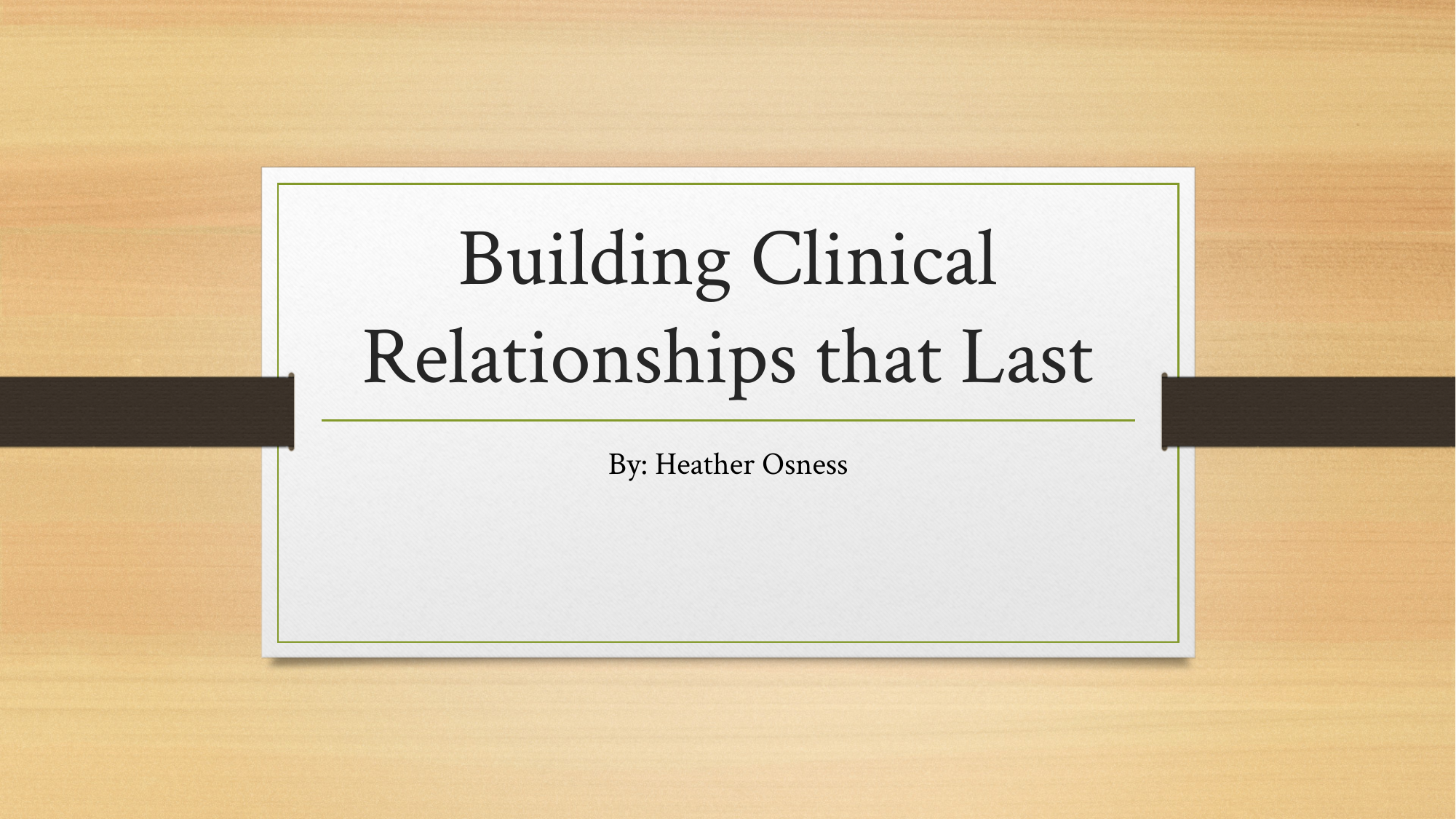

# Building Clinical Relationships that Last
By: Heather Osness